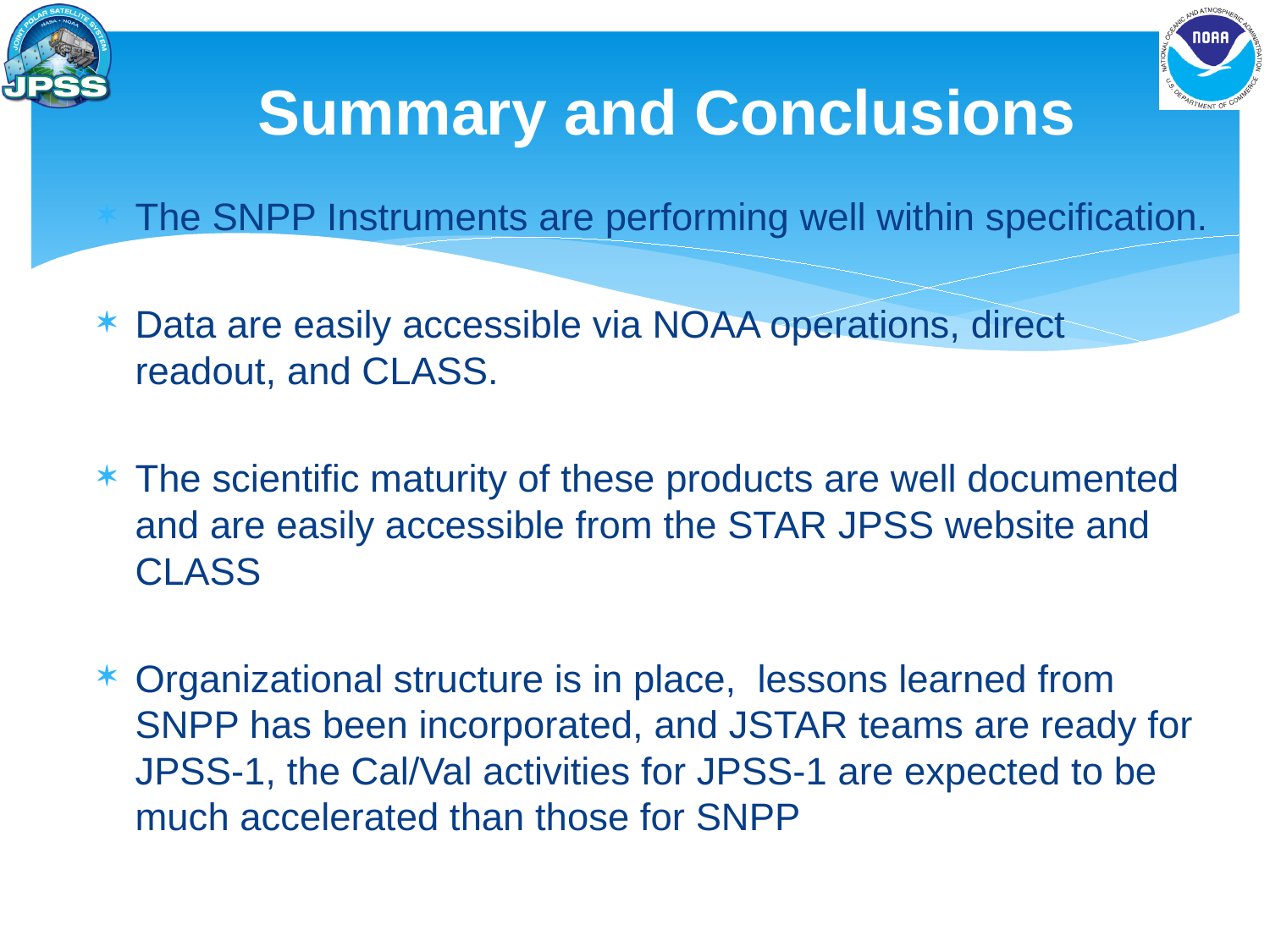

# Summary and Conclusions

The SNPP Instruments are performing well within specification.

Data are easily accessible via NOAA operations, direct readout, and CLASS.

The scientific maturity of these products are well documented and are easily accessible from the STAR JPSS website and CLASS

Organizational structure is in place,  lessons learned from SNPP has been incorporated, and JSTAR teams are ready for JPSS-1, the Cal/Val activities for JPSS-1 are expected to be much accelerated than those for SNPP